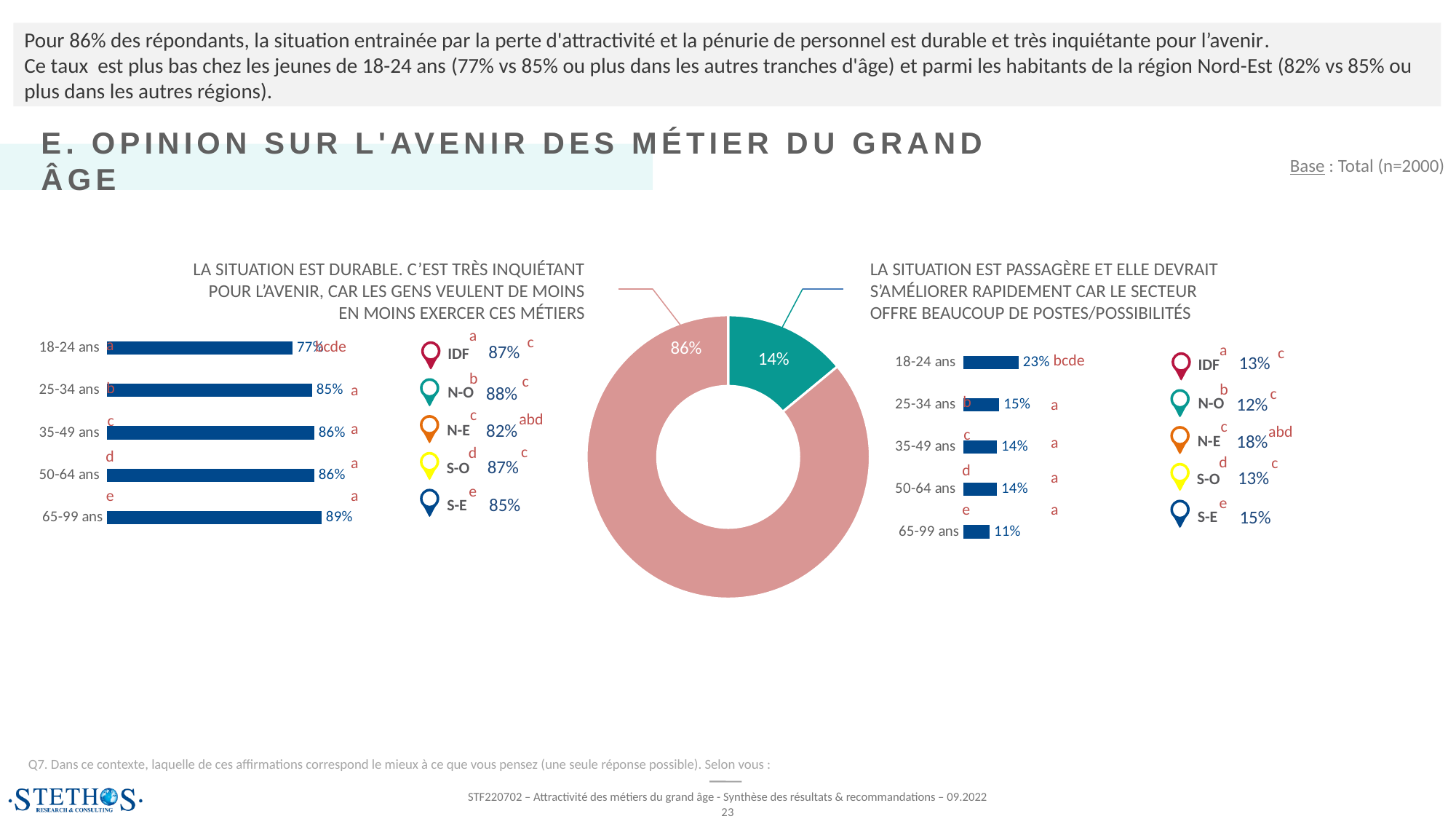

Pour 86% des répondants, la situation entrainée par la perte d'attractivité et la pénurie de personnel est durable et très inquiétante pour l’avenir.
Ce taux  est plus bas chez les jeunes de 18-24 ans (77% vs 85% ou plus dans les autres tranches d'âge) et parmi les habitants de la région Nord-Est (82% vs 85% ou plus dans les autres régions).
E. OPINION SUR L'AVENIR DES MÉTIER DU GRAND ÂGE

Base : Total (n=2000)

### Chart

| Category | Ventes |
|---|---|
| La situation est passagère et elle devrait s’améliorer rapidement car le secteur offre beaucoup de postes/possibilités | 0.14 |
| La situation est durable. C’est très inquiétant pour l’avenir, car les gens veulent de moins en moins exercer ces métiers | 0.86 |
La situation est durable. C’est très inquiétant pour l’avenir, car les gens veulent de moins en moins exercer ces métiers
La situation est passagère et elle devrait s’améliorer rapidement car le secteur offre beaucoup de postes/possibilités
a

### Chart

| Category | Série 1 |
|---|---|
| 18-24 ans  | 0.77 |
| 25-34 ans  | 0.85 |
| 35-49 ans  | 0.86 |
| 50-64 ans  | 0.86 |
| 65-99 ans | 0.89 |
c
a
bcde
a
87%

### Chart

| Category | Série 1 |
|---|---|
| 18-24 ans  | 0.23 |
| 25-34 ans  | 0.15 |
| 35-49 ans  | 0.14 |
| 50-64 ans  | 0.14 |
| 65-99 ans | 0.11 |
c

IDF
bcde
13%

IDF
b
c
b
b
a
88%
c

N-O
b
12%
a

N-O
c
abd
c
c
a
82%

abd
c
N-E
18%

a
N-E
c
d
d
d
c
a
87%

d
S-O
13%
a

S-O
e
e
a
e
85%

e
a
S-E
15%

S-E
Q7. Dans ce contexte, laquelle de ces affirmations correspond le mieux à ce que vous pensez (une seule réponse possible). Selon vous :